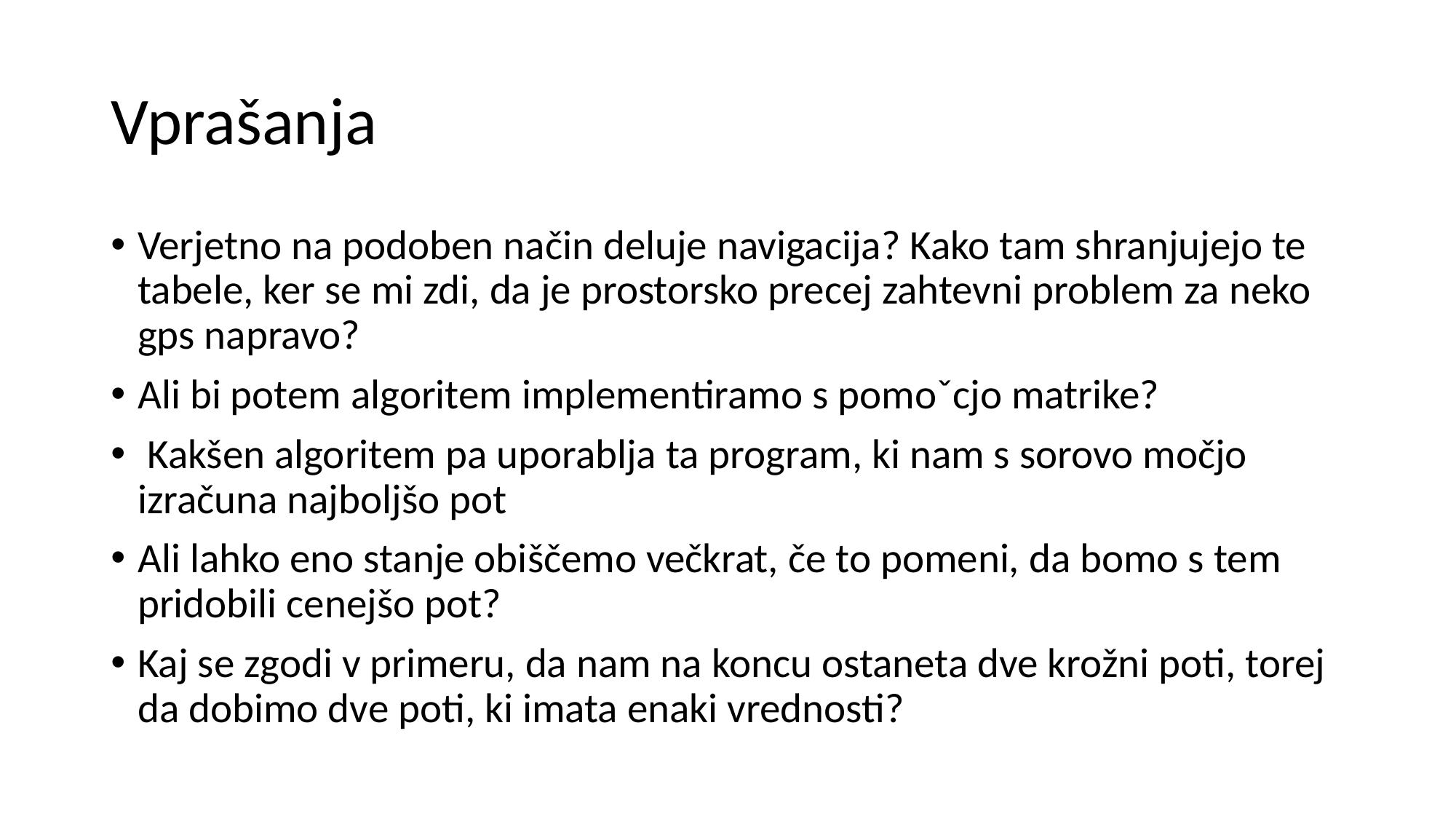

# Vprašanja
Verjetno na podoben način deluje navigacija? Kako tam shranjujejo te tabele, ker se mi zdi, da je prostorsko precej zahtevni problem za neko gps napravo?
Ali bi potem algoritem implementiramo s pomoˇcjo matrike?
 Kakšen algoritem pa uporablja ta program, ki nam s sorovo močjo izračuna najboljšo pot
Ali lahko eno stanje obiščemo večkrat, če to pomeni, da bomo s tem pridobili cenejšo pot?
Kaj se zgodi v primeru, da nam na koncu ostaneta dve krožni poti, torej da dobimo dve poti, ki imata enaki vrednosti?